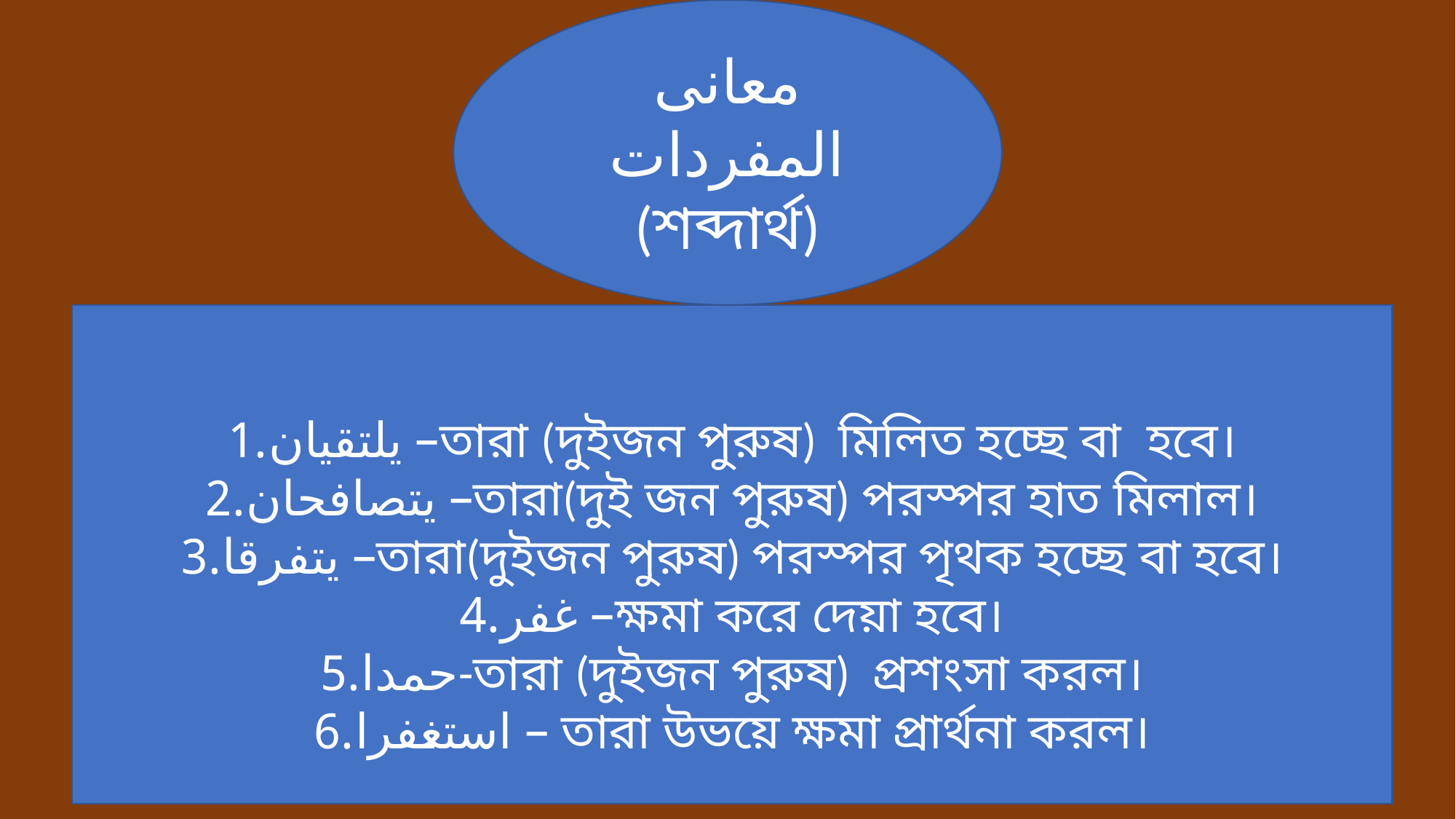

معانى المفردات (শব্দার্থ)

يلتقيان –তারা (দুইজন পুরুষ)  মিলিত হচ্ছে বা  হবে।
يتصافحان –তারা(দুই জন পুরুষ) পরস্পর হাত মিলাল।
يتفرقا –তারা(দুইজন পুরুষ) পরস্পর পৃথক হচ্ছে বা হবে।
غفر –ক্ষমা করে দেয়া হবে।
حمدا-তারা (দুইজন পুরুষ)  প্রশংসা করল।
استغفرا – তারা উভয়ে ক্ষমা প্রার্থনা করল।